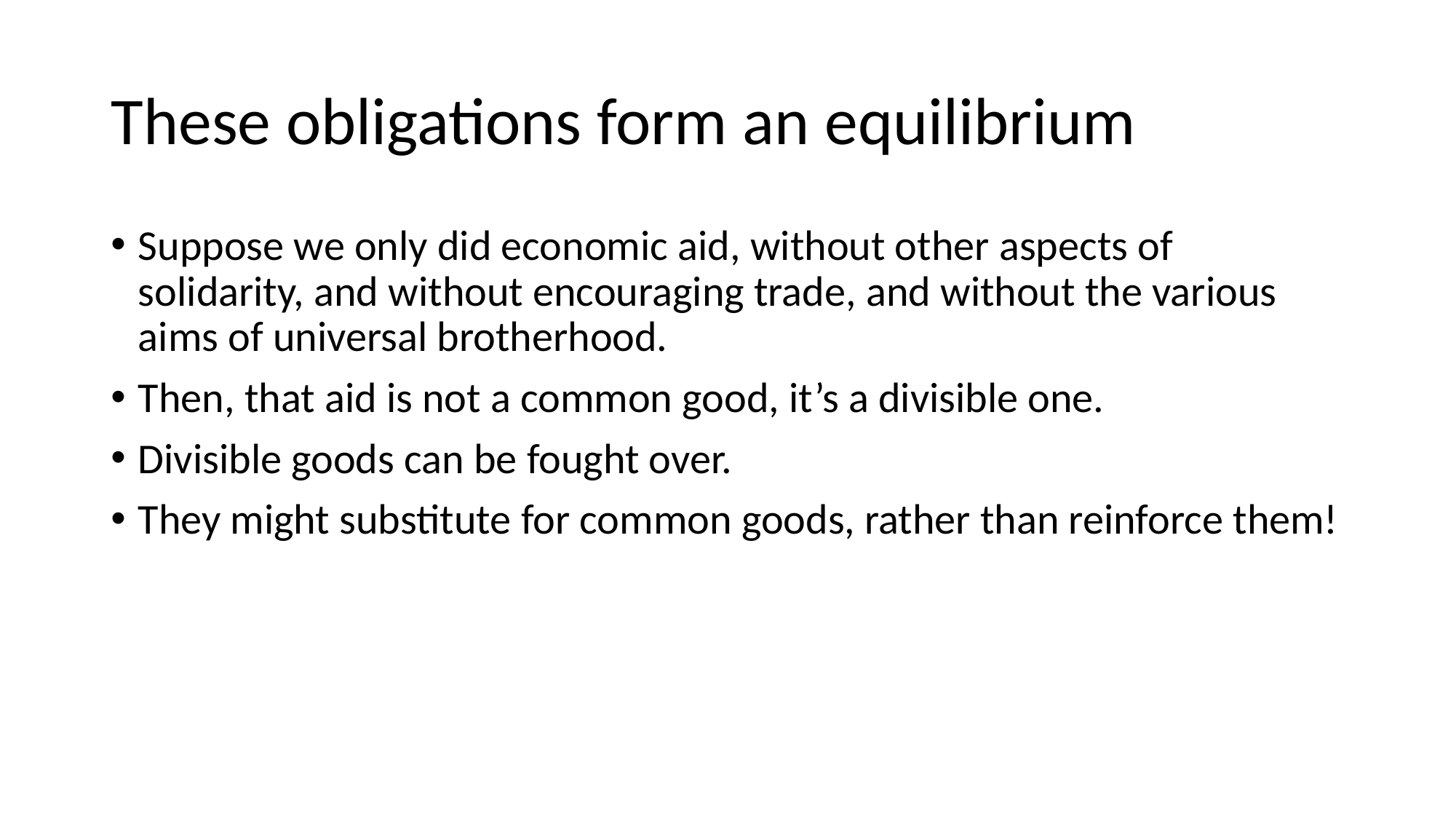

# These obligations form an equilibrium
Suppose we only did economic aid, without other aspects of solidarity, and without encouraging trade, and without the various aims of universal brotherhood.
Then, that aid is not a common good, it’s a divisible one.
Divisible goods can be fought over.
They might substitute for common goods, rather than reinforce them!